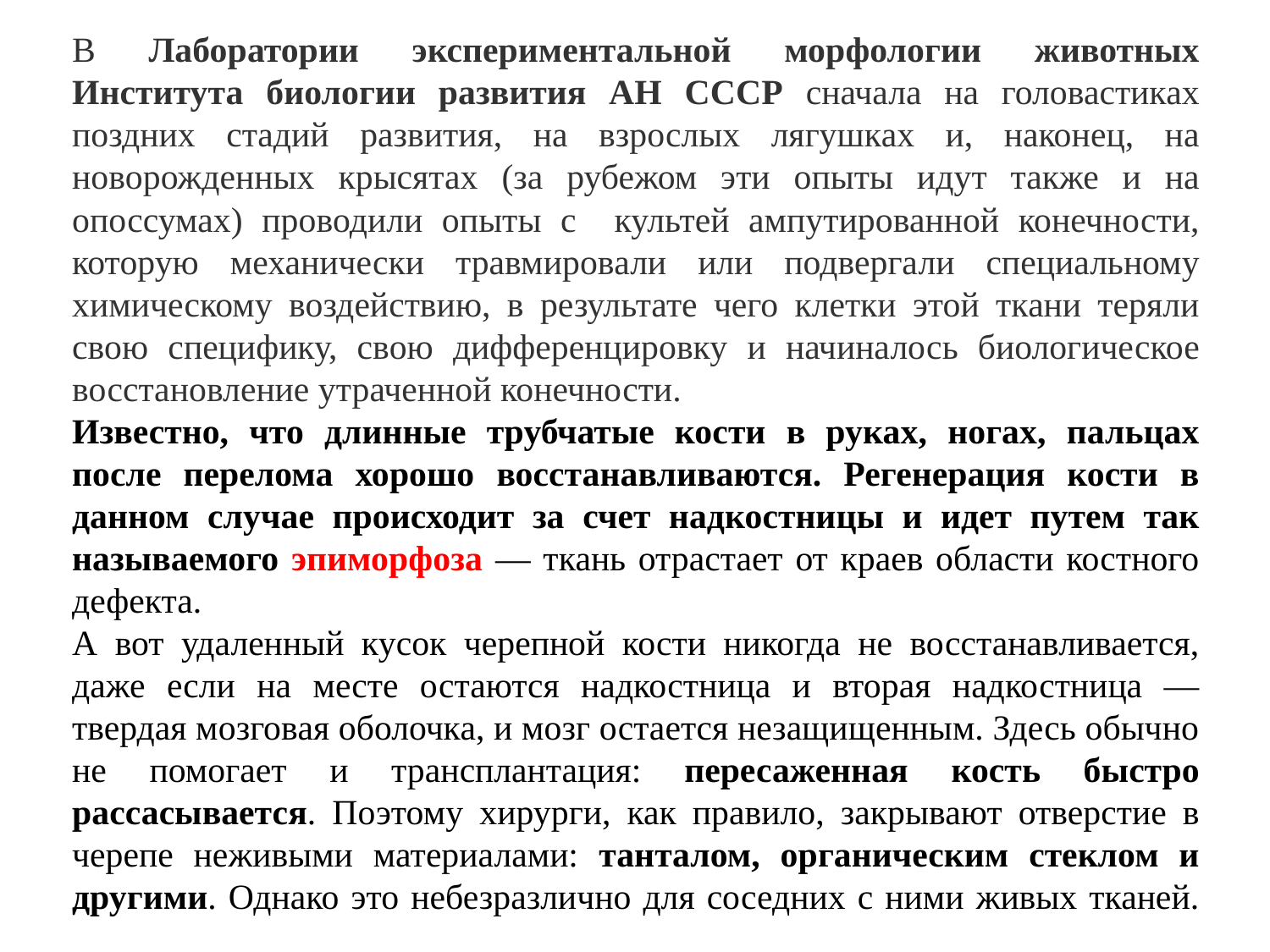

В Лаборатории экспериментальной морфологии животных Института биологии развития АН СССР сначала на головастиках поздних стадий развития, на взрослых лягушках и, наконец, на новорожденных крысятах (за рубежом эти опыты идут также и на опоссумах) проводили опыты с  культей ампутированной конечности, которую механически травмировали или подвергали специальному химическому воздействию, в результате чего клетки этой ткани теряли свою специфику, свою дифференцировку и начиналось биологическое восстановление утраченной конечности.
Известно, что длинные трубчатые кости в руках, ногах, пальцах после перелома хорошо восстанавливаются. Регенерация кости в данном случае происходит за счет надкостницы и идет путем так называемого эпиморфоза — ткань отрастает от краев области костного дефекта.
А вот удаленный кусок черепной кости никогда не восстанавливается, даже если на месте остаются надкостница и вторая надкостница — твердая мозговая оболочка, и мозг остается незащищенным. Здесь обычно не помогает и трансплантация: пересаженная кость быстро рассасывается. Поэтому хирурги, как правило, закрывают отверстие в черепе неживыми материалами: танталом, органическим стеклом и другими. Однако это небезразлично для соседних с ними живых тканей.